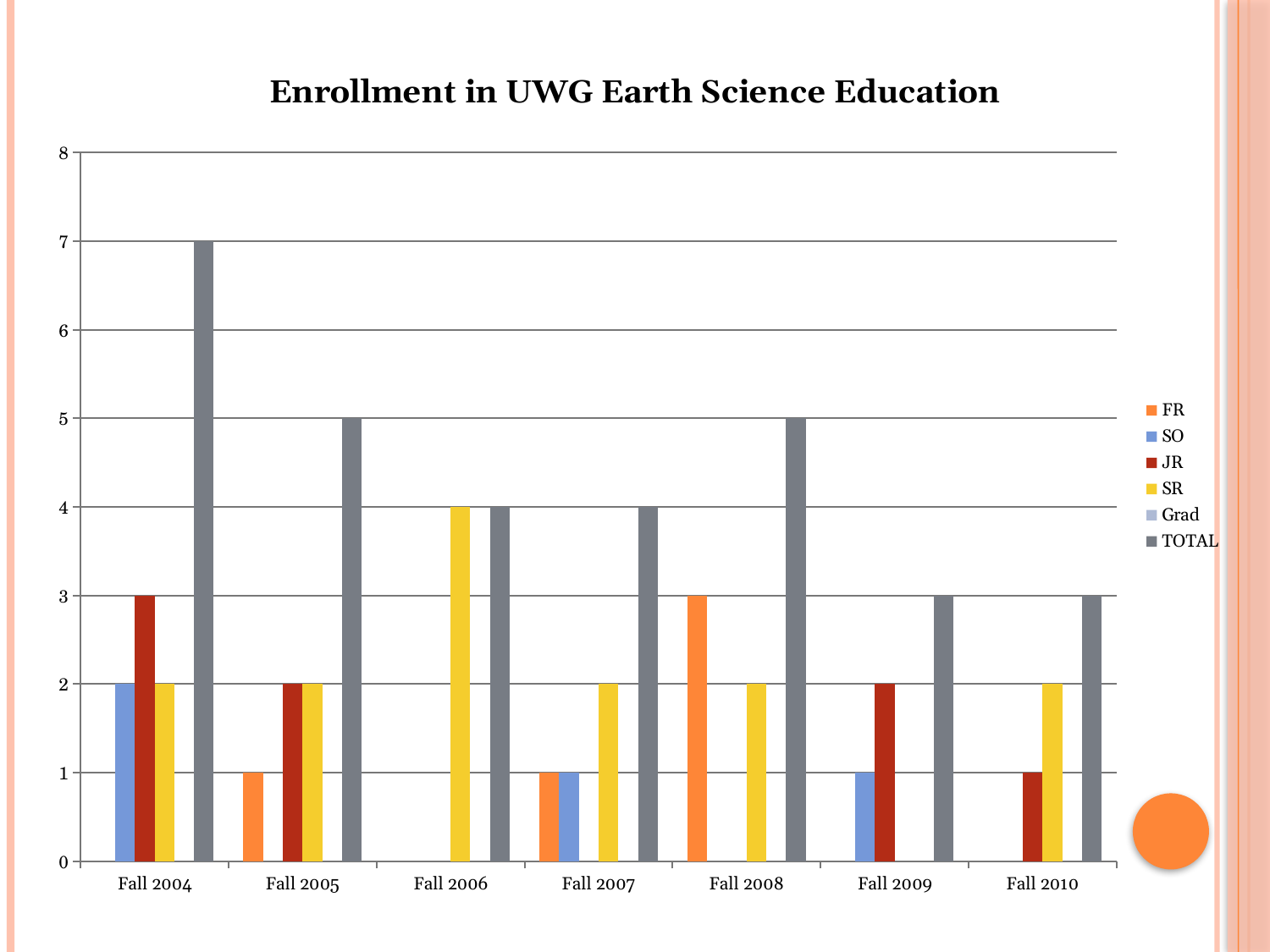

### Chart: Enrollment in UWG Earth Science Education

| Category | FR | SO | JR | SR | Grad | TOTAL |
|---|---|---|---|---|---|---|
| Fall 2004 | None | 2.0 | 3.0 | 2.0 | None | 7.0 |
| Fall 2005 | 1.0 | None | 2.0 | 2.0 | None | 5.0 |
| Fall 2006 | None | None | None | 4.0 | None | 4.0 |
| Fall 2007 | 1.0 | 1.0 | None | 2.0 | None | 4.0 |
| Fall 2008 | 3.0 | None | None | 2.0 | None | 5.0 |
| Fall 2009 | None | 1.0 | 2.0 | None | None | 3.0 |
| Fall 2010 | None | None | 1.0 | 2.0 | None | 3.0 |